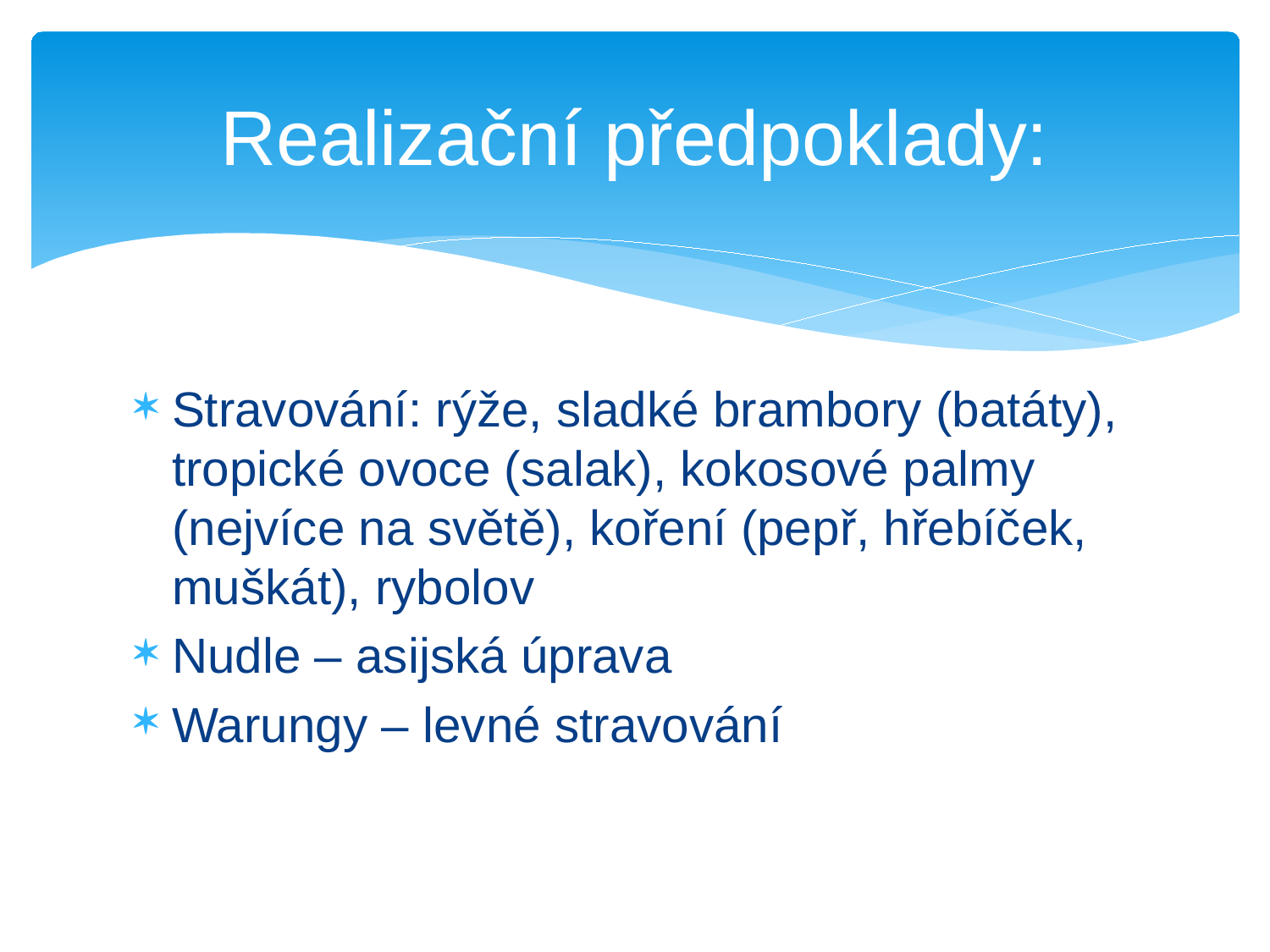

# Realizační předpoklady:
Stravování: rýže, sladké brambory (batáty), tropické ovoce (salak), kokosové palmy (nejvíce na světě), koření (pepř, hřebíček, muškát), rybolov
Nudle – asijská úprava
Warungy – levné stravování